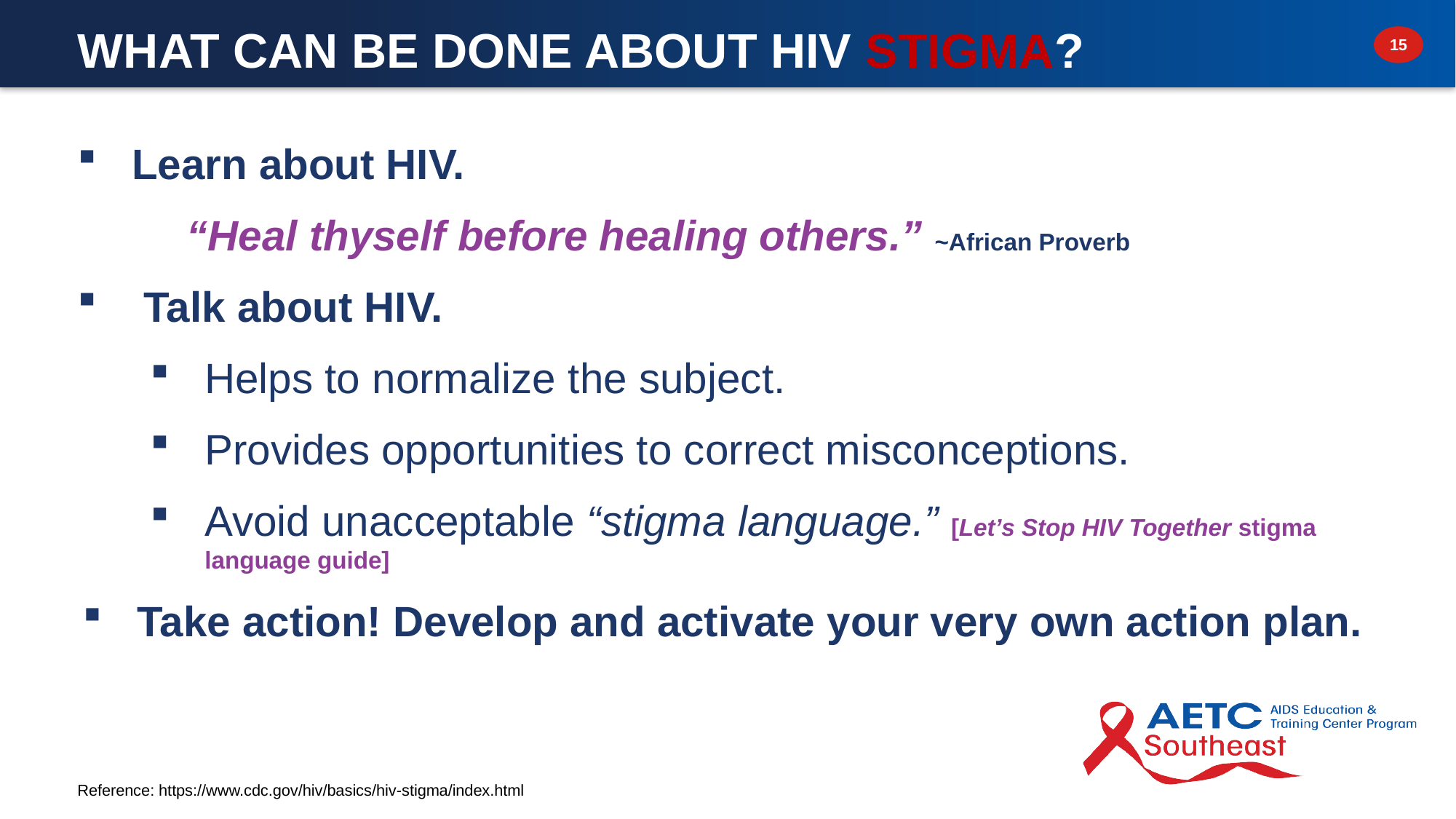

What Can Be Done About HIV Stigma?
Learn about HIV.
	“Heal thyself before healing others.” ~African Proverb
 Talk about HIV.
Helps to normalize the subject.
Provides opportunities to correct misconceptions.
Avoid unacceptable “stigma language.” [Let’s Stop HIV Together stigma language guide]
Take action! Develop and activate your very own action plan.
Reference: https://www.cdc.gov/hiv/basics/hiv-stigma/index.html